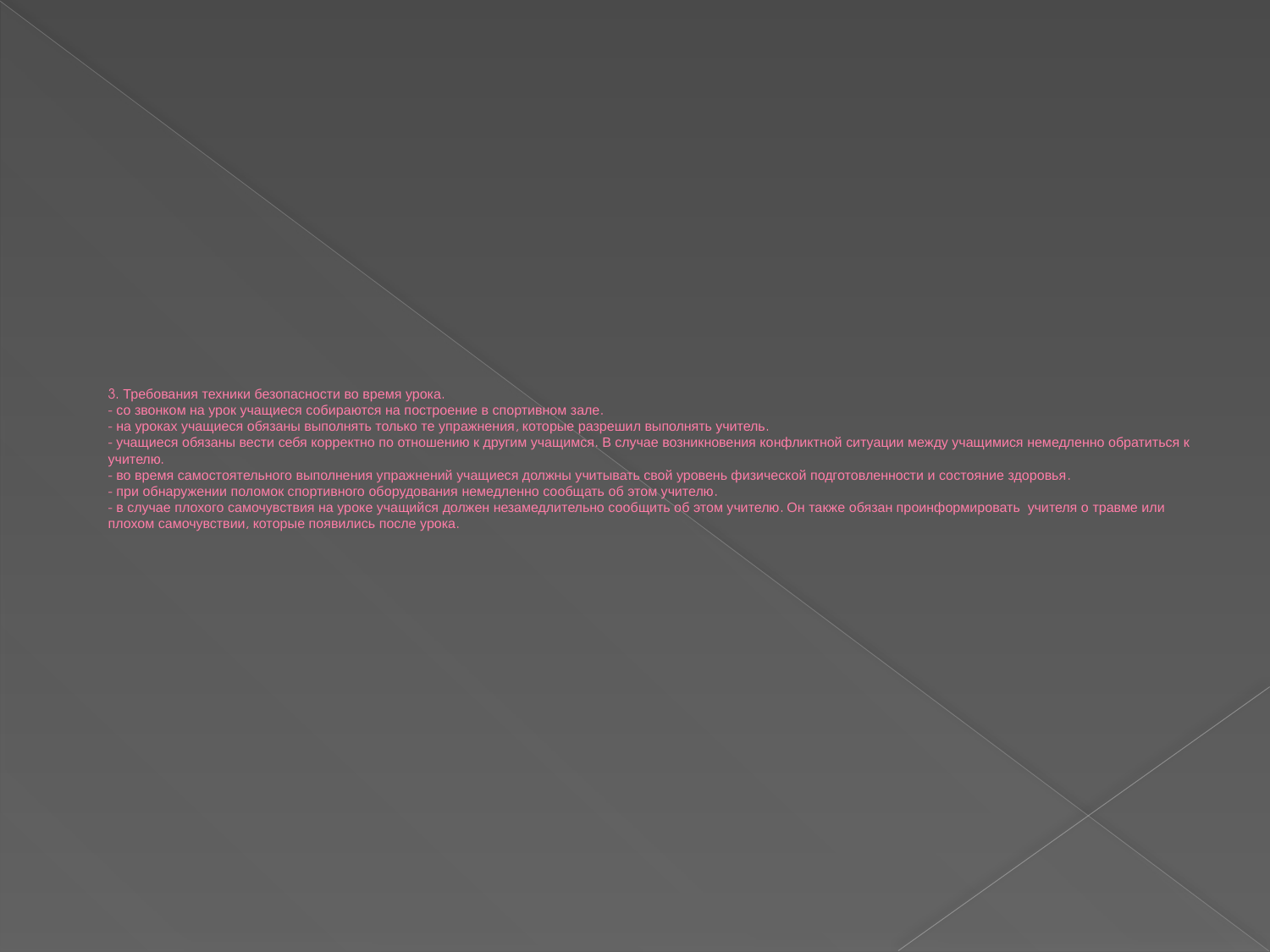

# 3. Требования техники безопасности во время урока. - со звонком на урок учащиеся собираются на построение в спортивном зале. - на уроках учащиеся обязаны выполнять только те упражнения, которые разрешил выполнять учитель. - учащиеся обязаны вести себя корректно по отношению к другим учащимся. В случае возникновения конфликтной ситуации между учащимися немедленно обратиться к учителю. - во время самостоятельного выполнения упражнений учащиеся должны учитывать свой уровень физической подготовленности и состояние здоровья. - при обнаружении поломок спортивного оборудования немедленно сообщать об этом учителю. - в случае плохого самочувствия на уроке учащийся должен незамедлительно сообщить об этом учителю. Он также обязан проинформировать  учителя о травме или плохом самочувствии, которые появились после урока.